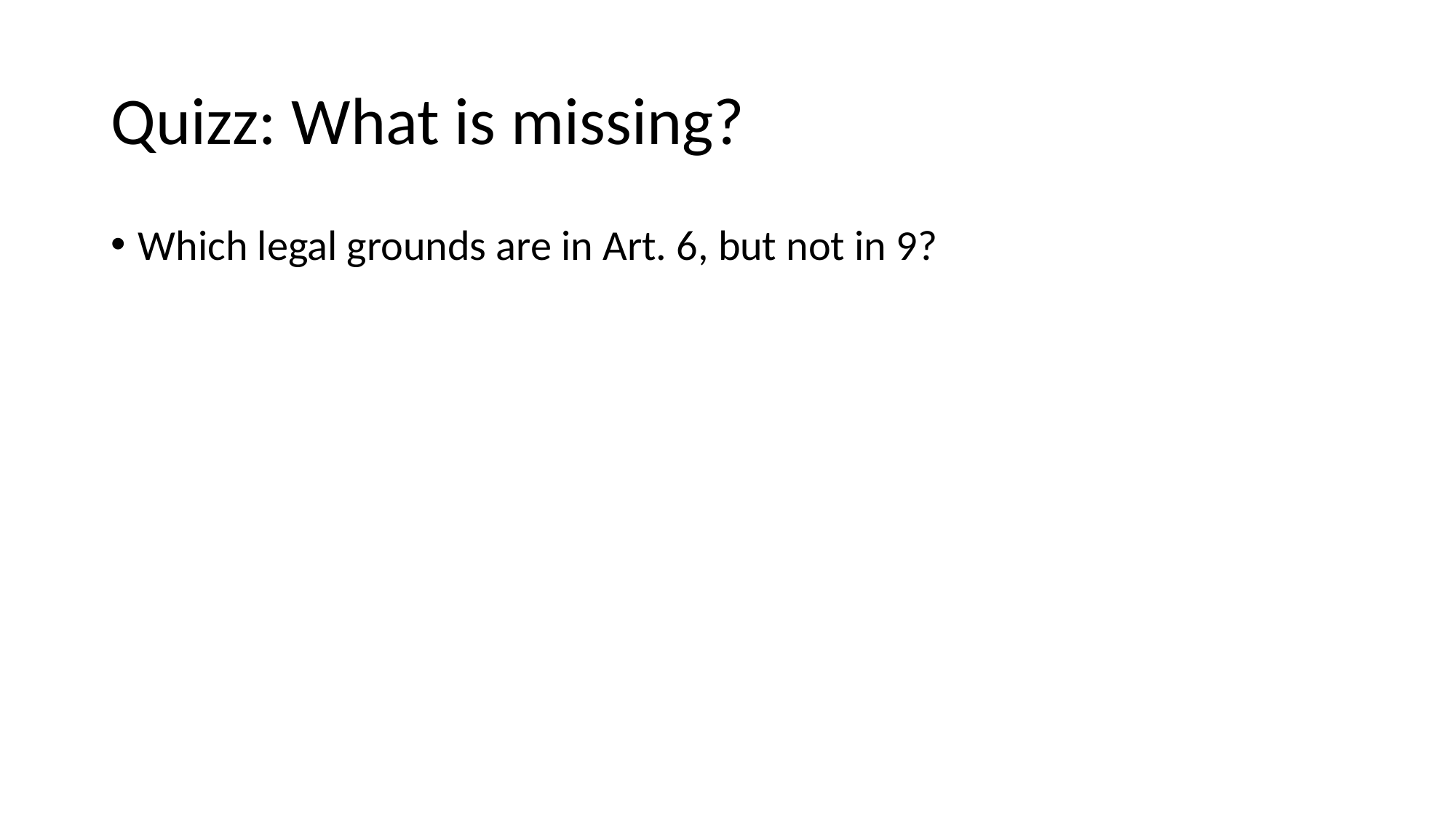

# Quizz: What is missing?
Which legal grounds are in Art. 6, but not in 9?